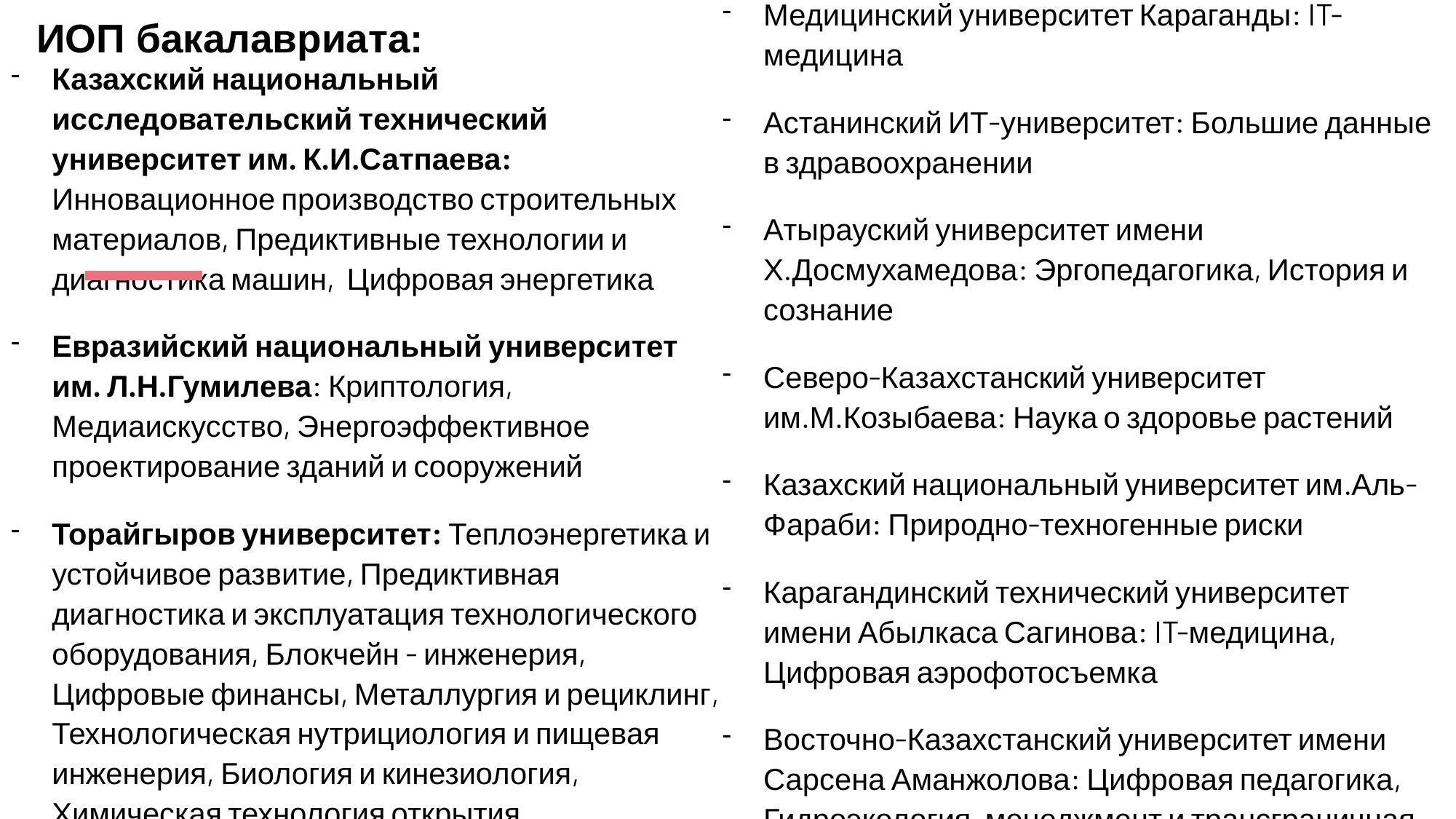

Казахский национальный исследовательский технический университет им. К.И.Сатпаева: Инновационное производство строительных материалов, Предиктивные технологии и диагностика машин,  Цифровая энергетика
Евразийский национальный университет им. Л.Н.Гумилева: Криптология, Медиаискусство, Энергоэффективное проектирование зданий и сооружений
Торайгыров университет: Теплоэнергетика и устойчивое развитие, Предиктивная диагностика и эксплуатация технологического оборудования, Блокчейн - инженерия, Цифровые финансы, Металлургия и рециклинг, Технологическая нутрициология и пищевая инженерия, Биология и кинезиология, Химическая технология открытия энергоносителей, продуктов нефтехимии и полимеров

Медицинский университет Караганды: IT-медицина
Астанинский ИТ-университет: Большие данные в здравоохранении
Атырауский университет имени Х.Досмухамедова: Эргопедагогика, История и сознание
Северо-Казахстанский университет им.М.Козыбаева: Наука о здоровье растений
Казахский национальный университет им.Аль-Фараби: Природно-техногенные риски
Карагандинский технический университет имени Абылкаса Сагинова: IT-медицина, Цифровая аэрофотосъемка
Восточно-Казахстанский университет имени Сарсена Аманжолова: Цифровая педагогика, Гидроэкология, менеджмент и трансграничная водная безопасность

# ИОП бакалавриата: